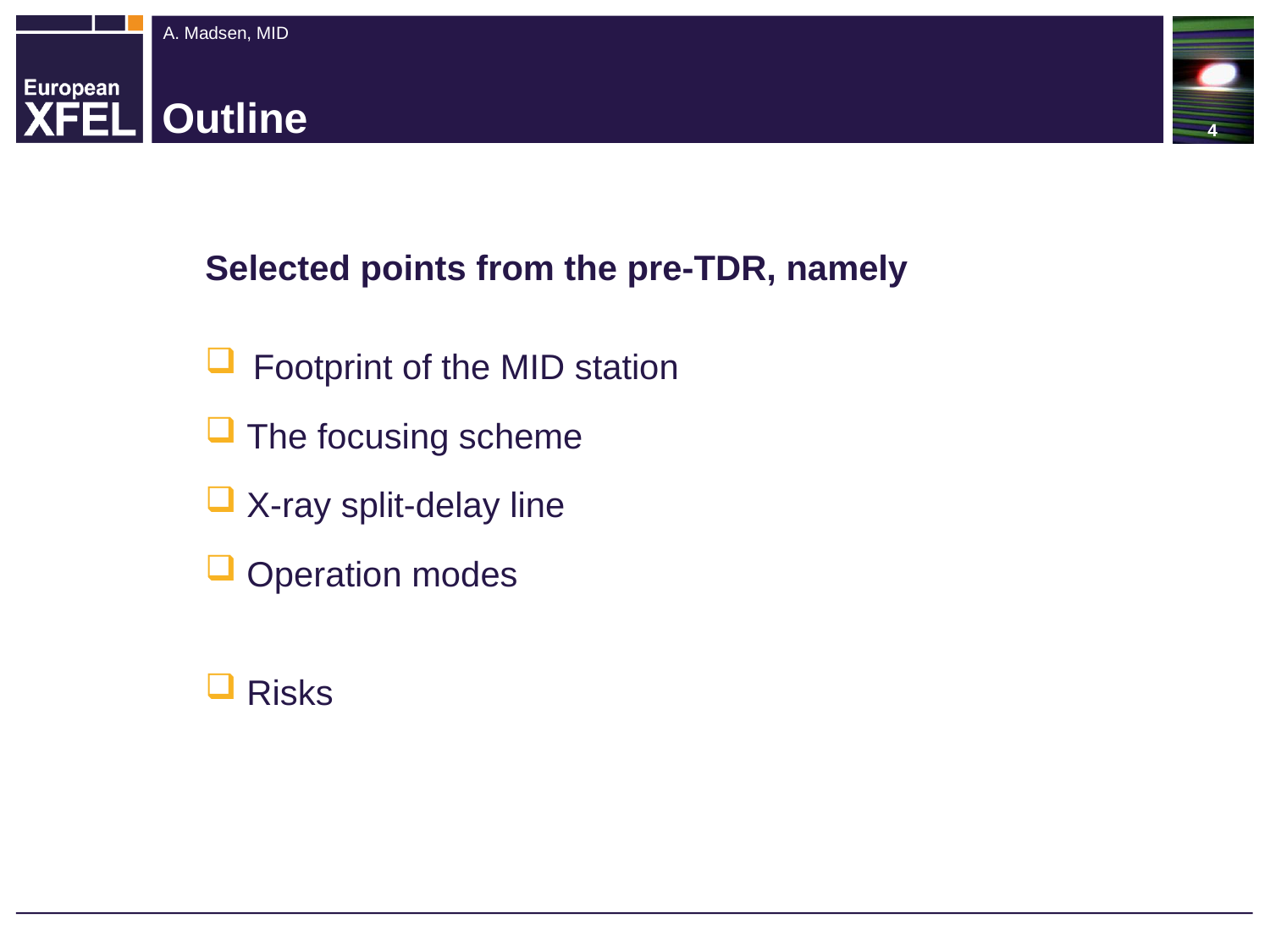

4
# Outline
Selected points from the pre-TDR, namely

Footprint of the MID station

 The focusing scheme

 X-ray split-delay line

 Operation modes

 Risks